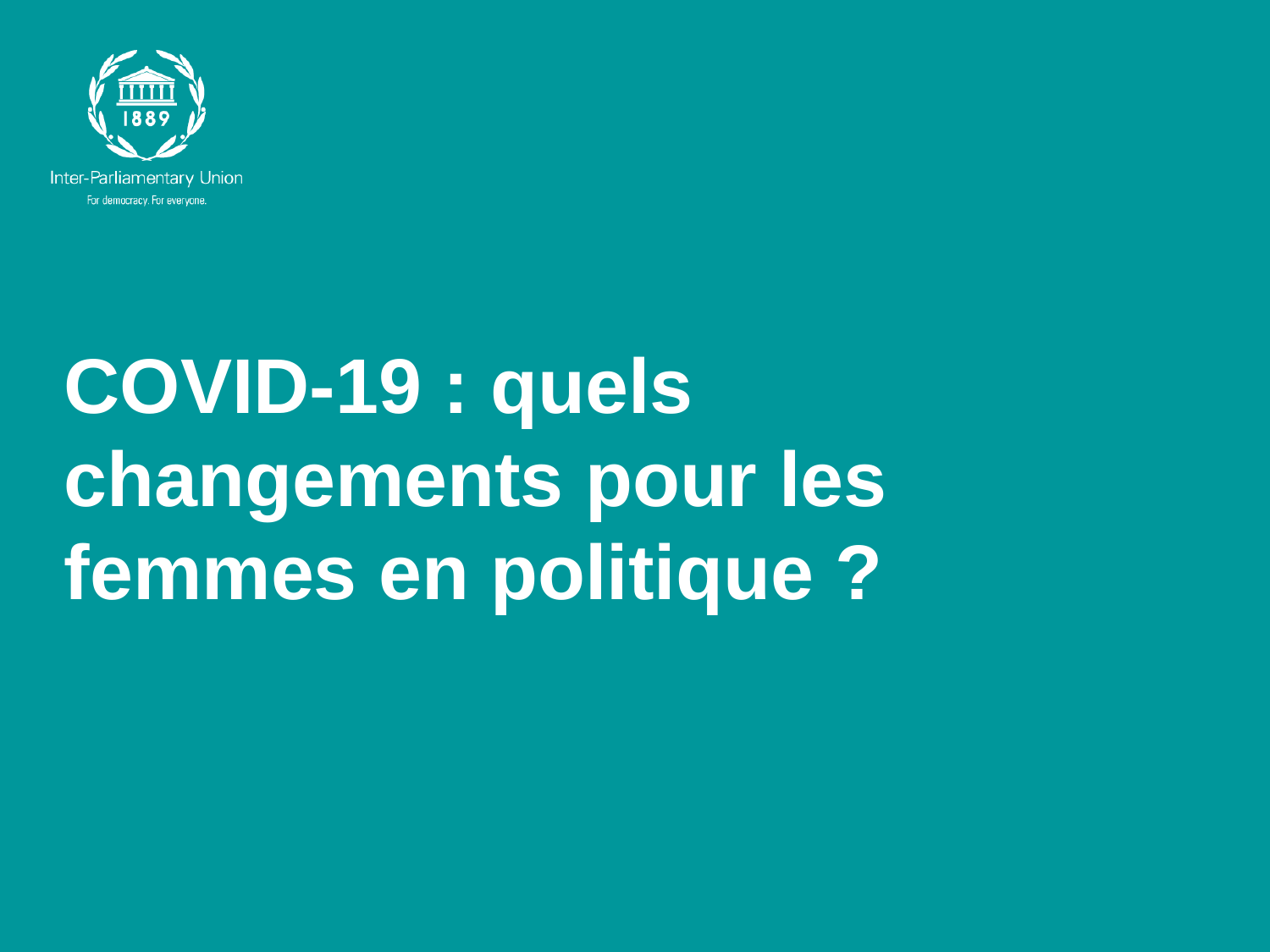

# COVID-19 : quels changements pour les femmes en politique ?